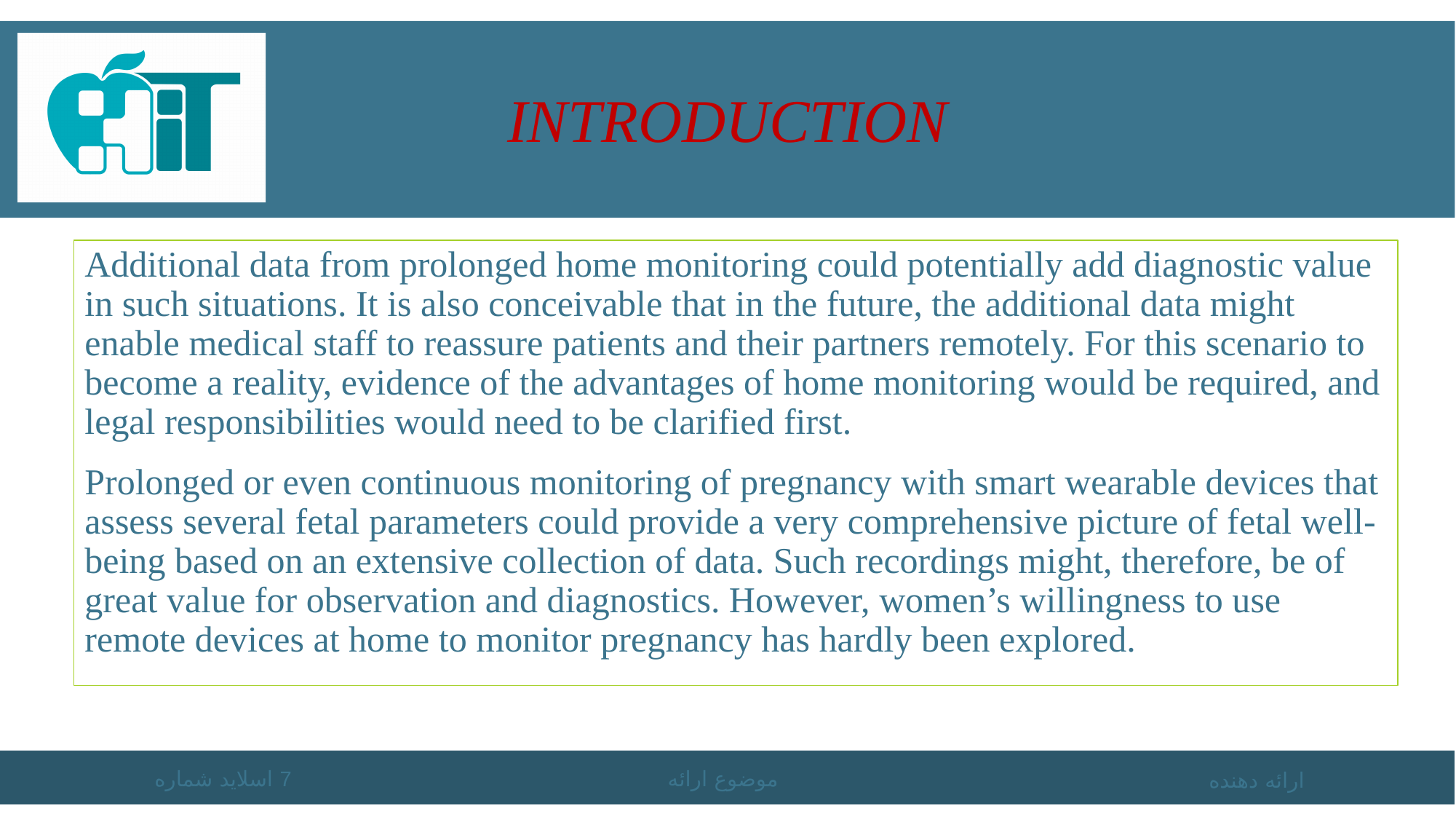

# Introduction
Additional data from prolonged home monitoring could potentially add diagnostic value in such situations. It is also conceivable that in the future, the additional data might enable medical staff to reassure patients and their partners remotely. For this scenario to become a reality, evidence of the advantages of home monitoring would be required, and legal responsibilities would need to be clarified first.
Prolonged or even continuous monitoring of pregnancy with smart wearable devices that assess several fetal parameters could provide a very comprehensive picture of fetal well-being based on an extensive collection of data. Such recordings might, therefore, be of great value for observation and diagnostics. However, women’s willingness to use remote devices at home to monitor pregnancy has hardly been explored.
اسلاید شماره 7
موضوع ارائه
ارائه دهنده